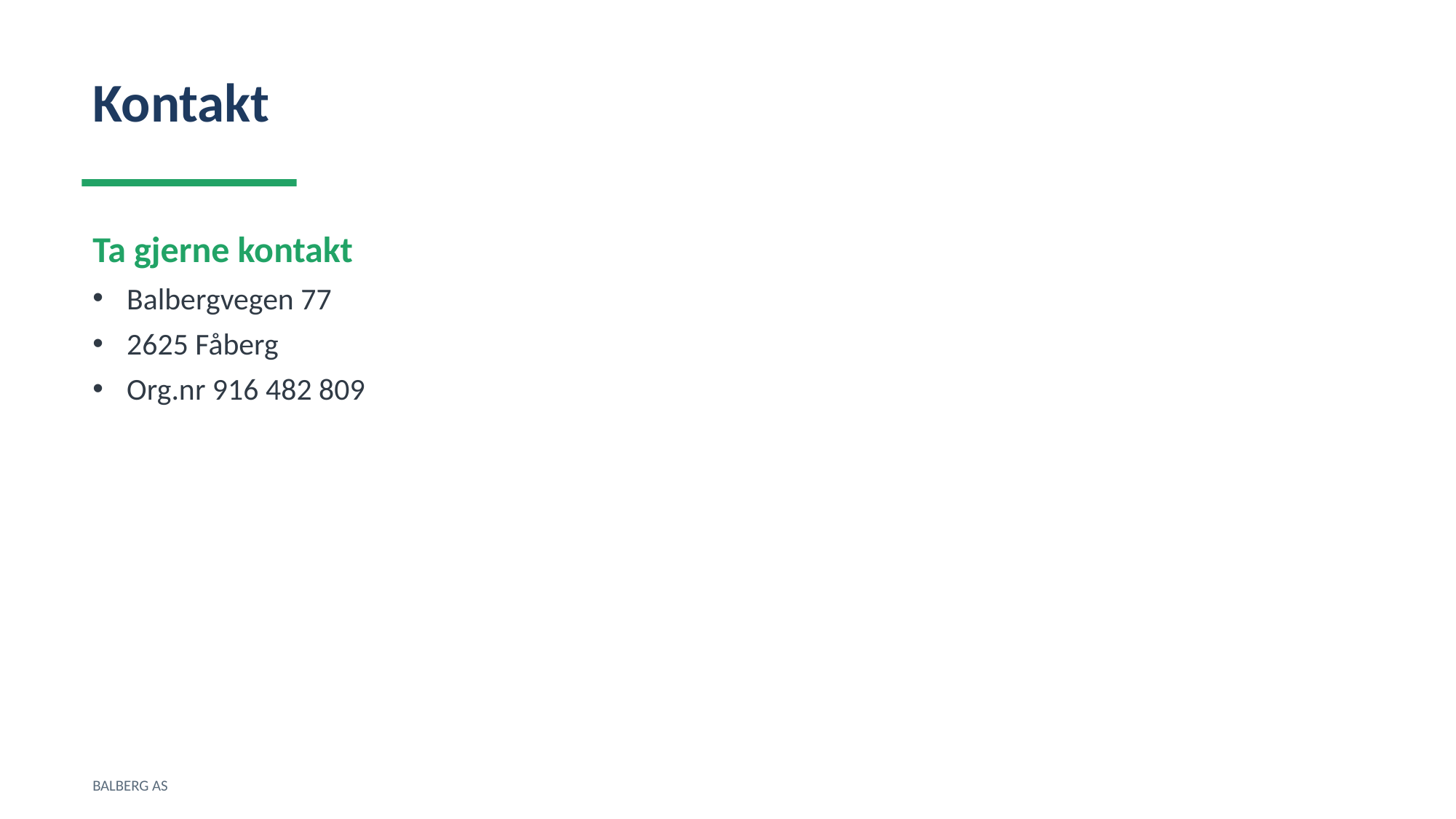

Kontakt

Ta gjerne kontakt
Balbergvegen 77
2625 Fåberg
Org.nr 916 482 809
BALBERG AS